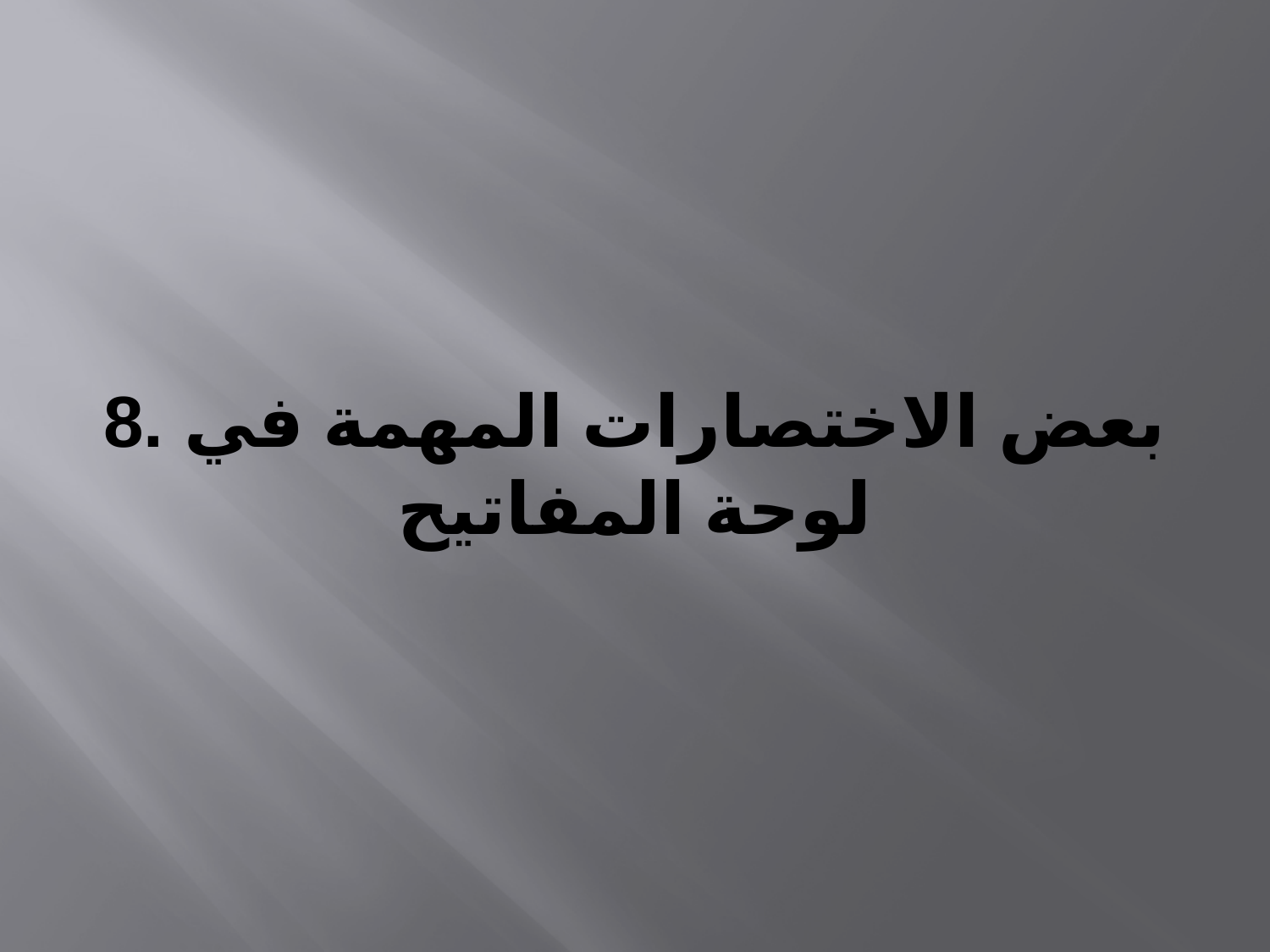

# 8. بعض الاختصارات المهمة في لوحة المفاتيح